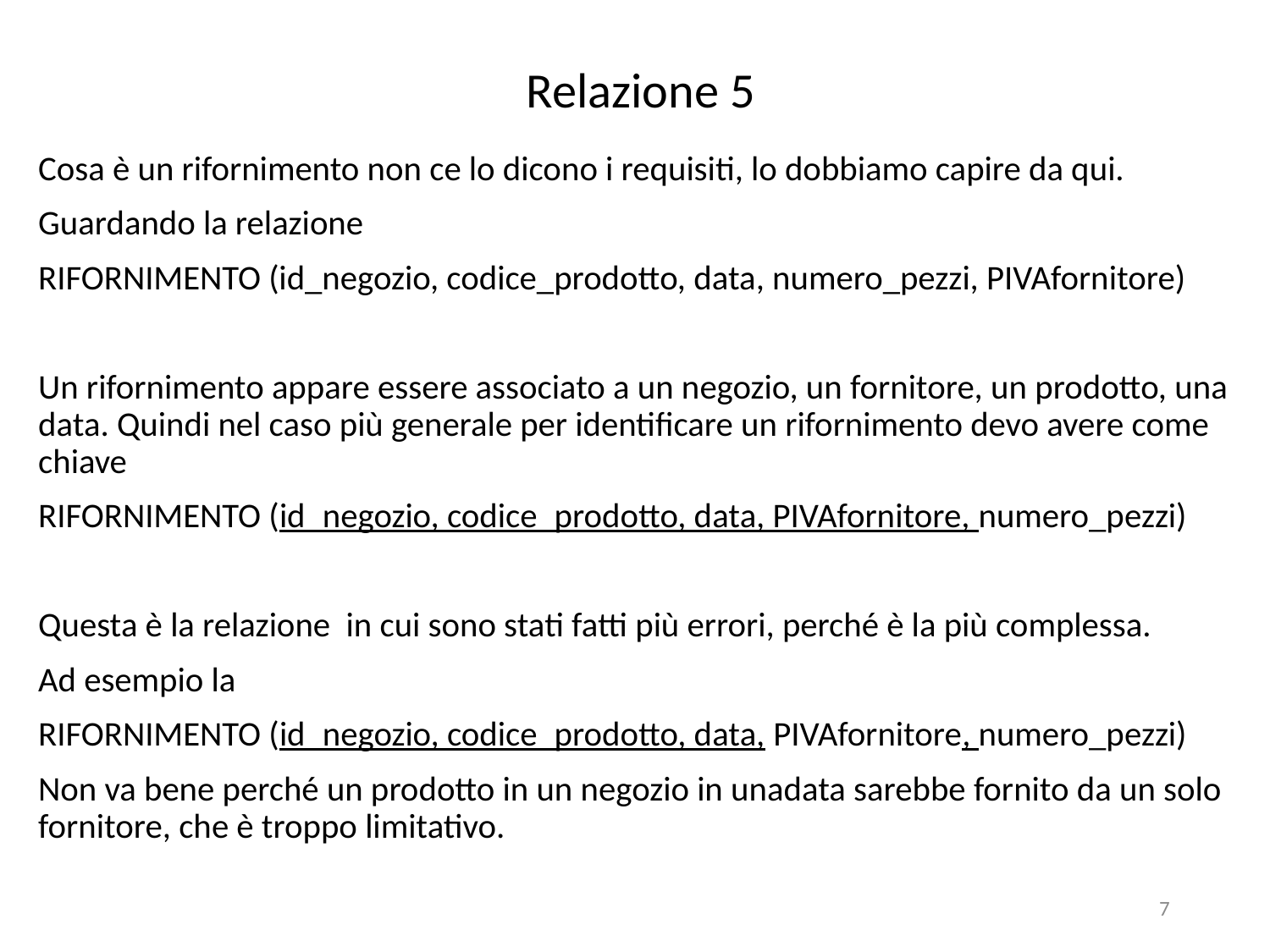

# Relazione 5
Cosa è un rifornimento non ce lo dicono i requisiti, lo dobbiamo capire da qui.
Guardando la relazione
RIFORNIMENTO (id_negozio, codice_prodotto, data, numero_pezzi, PIVAfornitore)

Un rifornimento appare essere associato a un negozio, un fornitore, un prodotto, una data. Quindi nel caso più generale per identificare un rifornimento devo avere come chiave
RIFORNIMENTO (id_negozio, codice_prodotto, data, PIVAfornitore, numero_pezzi)

Questa è la relazione  in cui sono stati fatti più errori, perché è la più complessa.
Ad esempio la
RIFORNIMENTO (id_negozio, codice_prodotto, data, PIVAfornitore, numero_pezzi)
Non va bene perché un prodotto in un negozio in unadata sarebbe fornito da un solo fornitore, che è troppo limitativo.

7